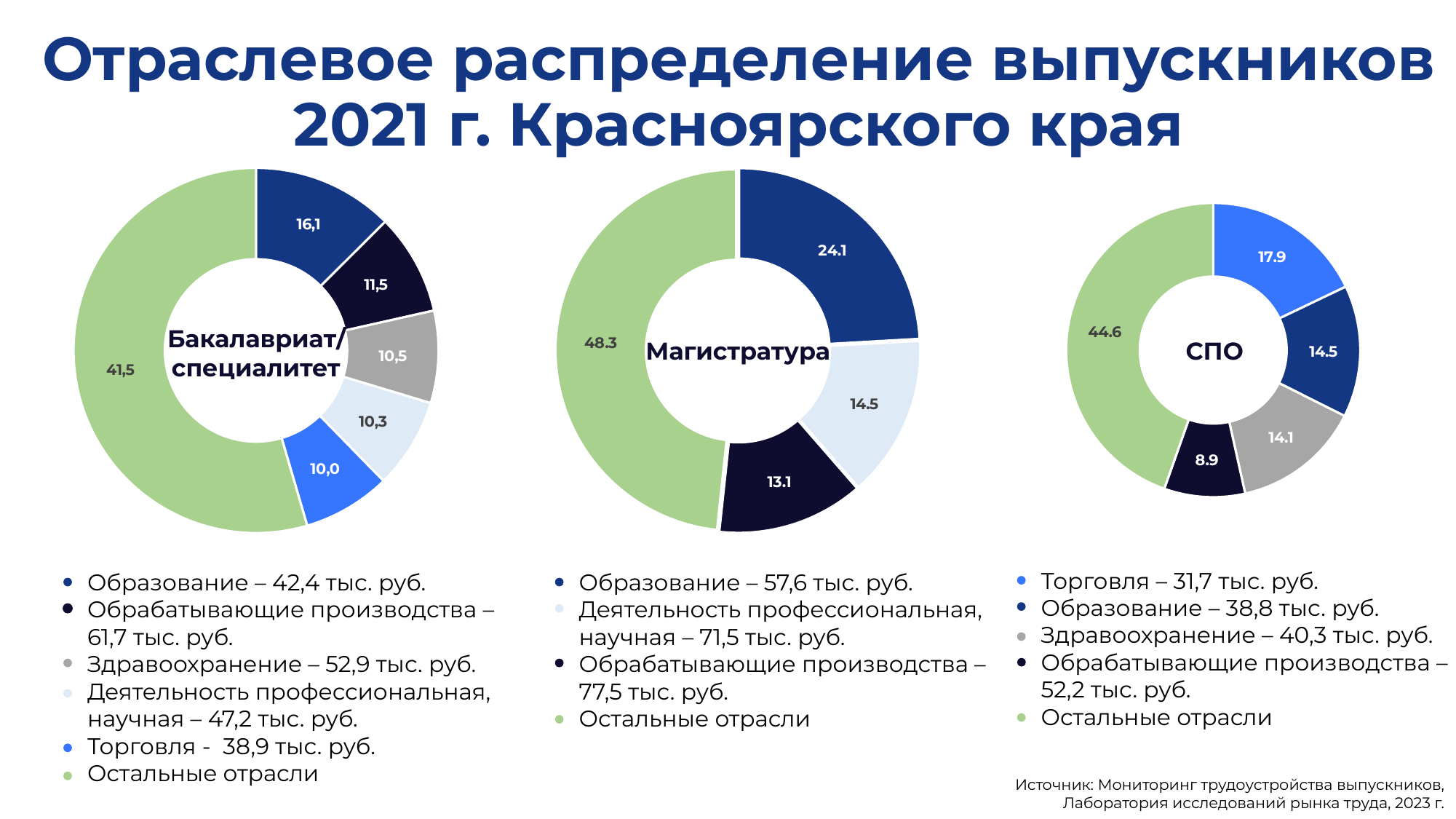

# Отраслевое распределение выпускников 2021 г. Красноярского края

### Chart

| Category |  |
|---|---|
| Образование | 24.1 |
| Деятельность профессиональная, научная | 14.5 |
| Обрабатывающие производства | 13.1 |
| Другое | 48.3 |

### Chart

| Category |  |
|---|---|
| Образование | 0.161 |
| Обрабатывающие производства | 0.115 |
| Деятельность в области здравоохранения | 0.105 |
| Деятельность профессиональная, научная | 0.103 |
| Торговля оптовая и розничная; ремонт ав | 0.1 |
| Другое | 0.7003738650525192 |

### Chart

| Category |  |
|---|---|
| Торговля оптовая и розничная; ремонт ав | 17.9 |
| Образование | 14.5 |
| Деятельность в области здравоохранения | 14.1 |
| Обрабатывающие производства | 8.9 |
| Другое | 44.6 |
Бакалавриат/специалитет
Магистратура
СПО
Торговля – 31,7 тыс. руб.
Образование – 38,8 тыс. руб.
Здравоохранение – 40,3 тыс. руб.
Обрабатывающие производства – 52,2 тыс. руб.
Остальные отрасли

Образование – 42,4 тыс. руб.
Обрабатывающие производства – 61,7 тыс. руб.
Здравоохранение – 52,9 тыс. руб.
Деятельность профессиональная, научная – 47,2 тыс. руб.
Торговля -  38,9 тыс. руб.
Остальные отрасли

Образование – 57,6 тыс. руб.
Деятельность профессиональная, научная – 71,5 тыс. руб.
Обрабатывающие производства – 77,5 тыс. руб.
Остальные отрасли

Источник: Мониторинг трудоустройства выпускников, Лаборатория исследований рынка труда, 2023 г.